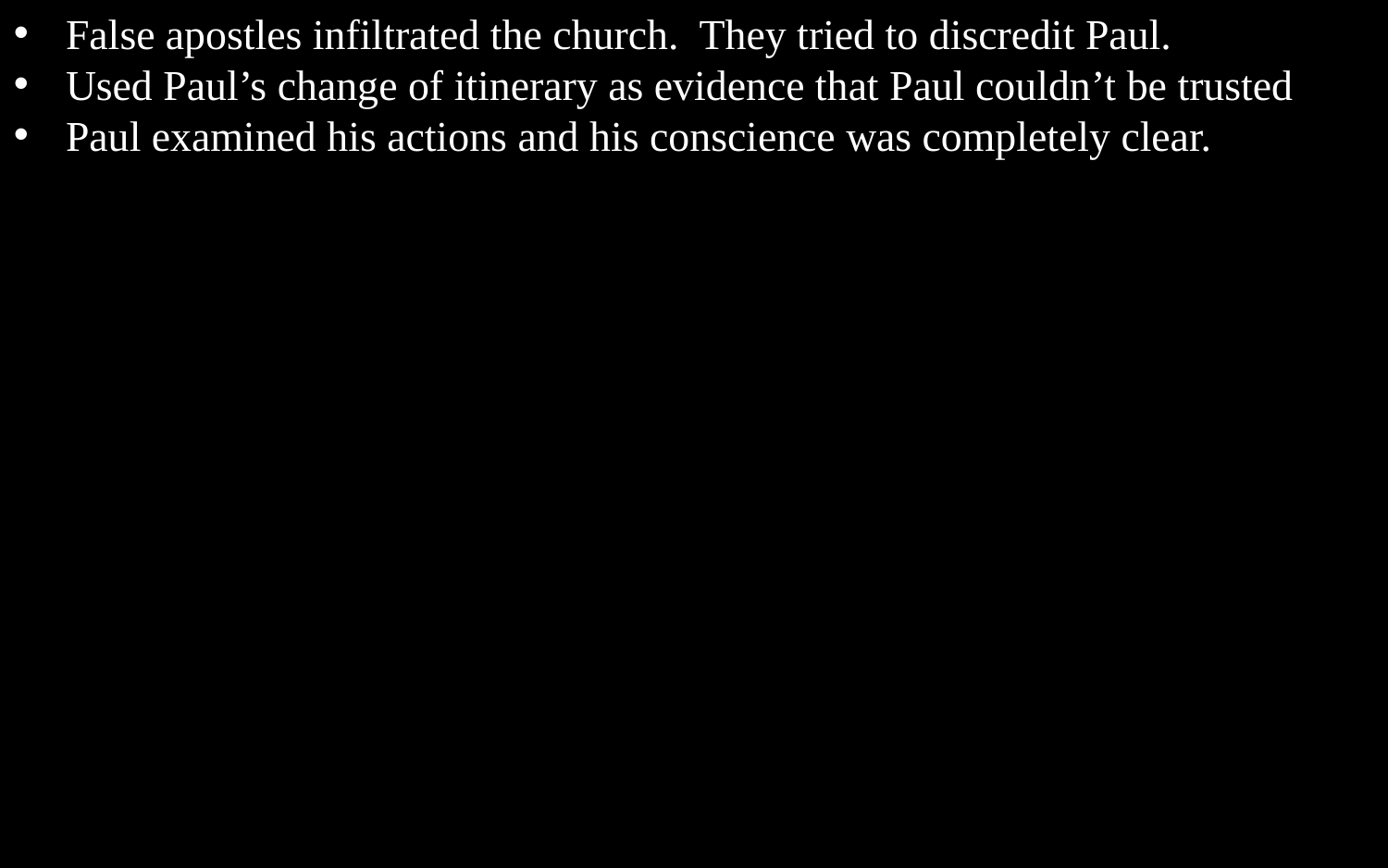

False apostles infiltrated the church.  They tried to discredit Paul.
Used Paul’s change of itinerary as evidence that Paul couldn’t be trusted
Paul examined his actions and his conscience was completely clear.